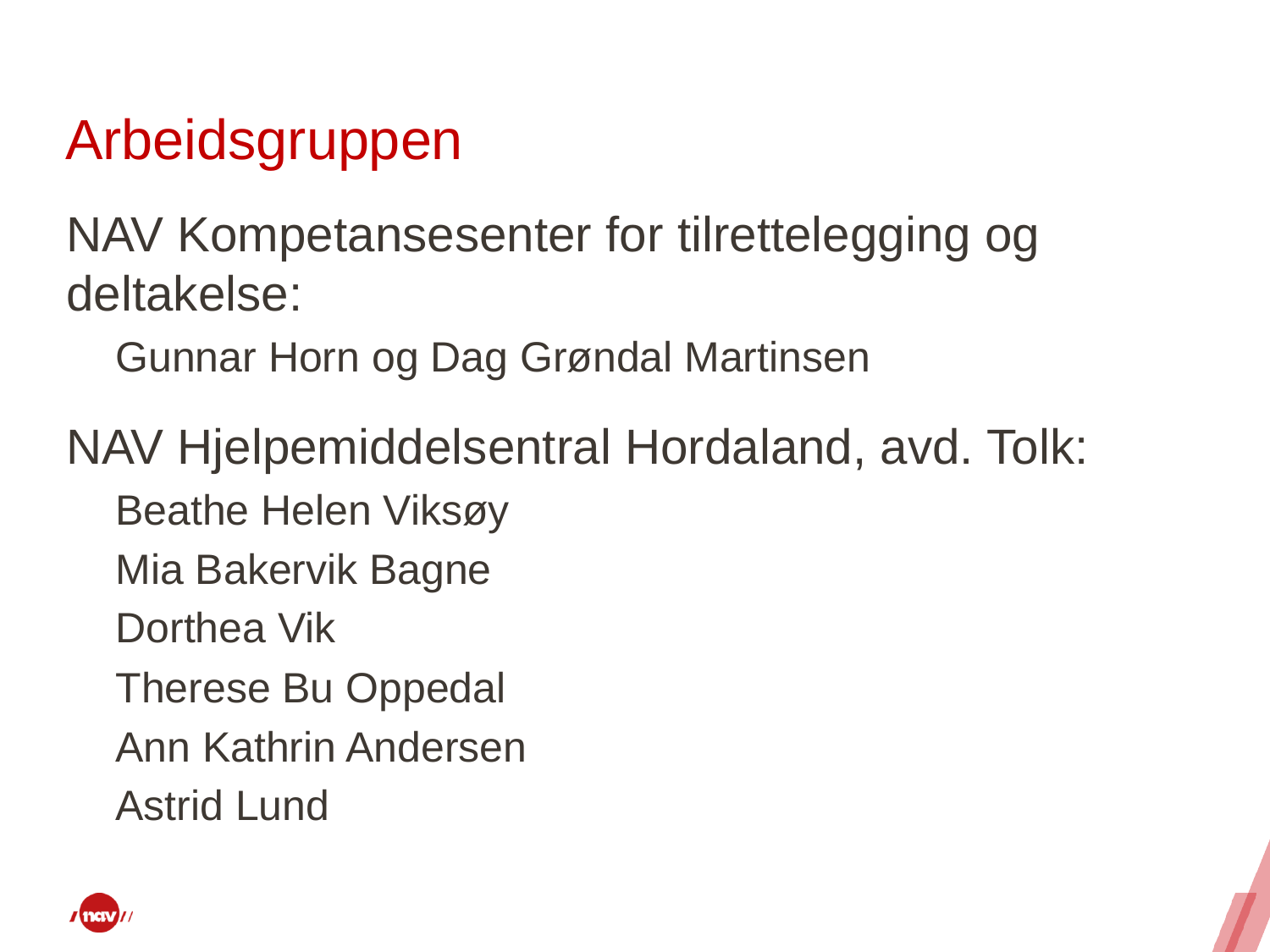

# Arbeidsgruppen
NAV Kompetansesenter for tilrettelegging og deltakelse:
Gunnar Horn og Dag Grøndal Martinsen

NAV Hjelpemiddelsentral Hordaland, avd. Tolk:
Beathe Helen Viksøy
Mia Bakervik Bagne
Dorthea Vik
Therese Bu Oppedal
Ann Kathrin Andersen
Astrid Lund